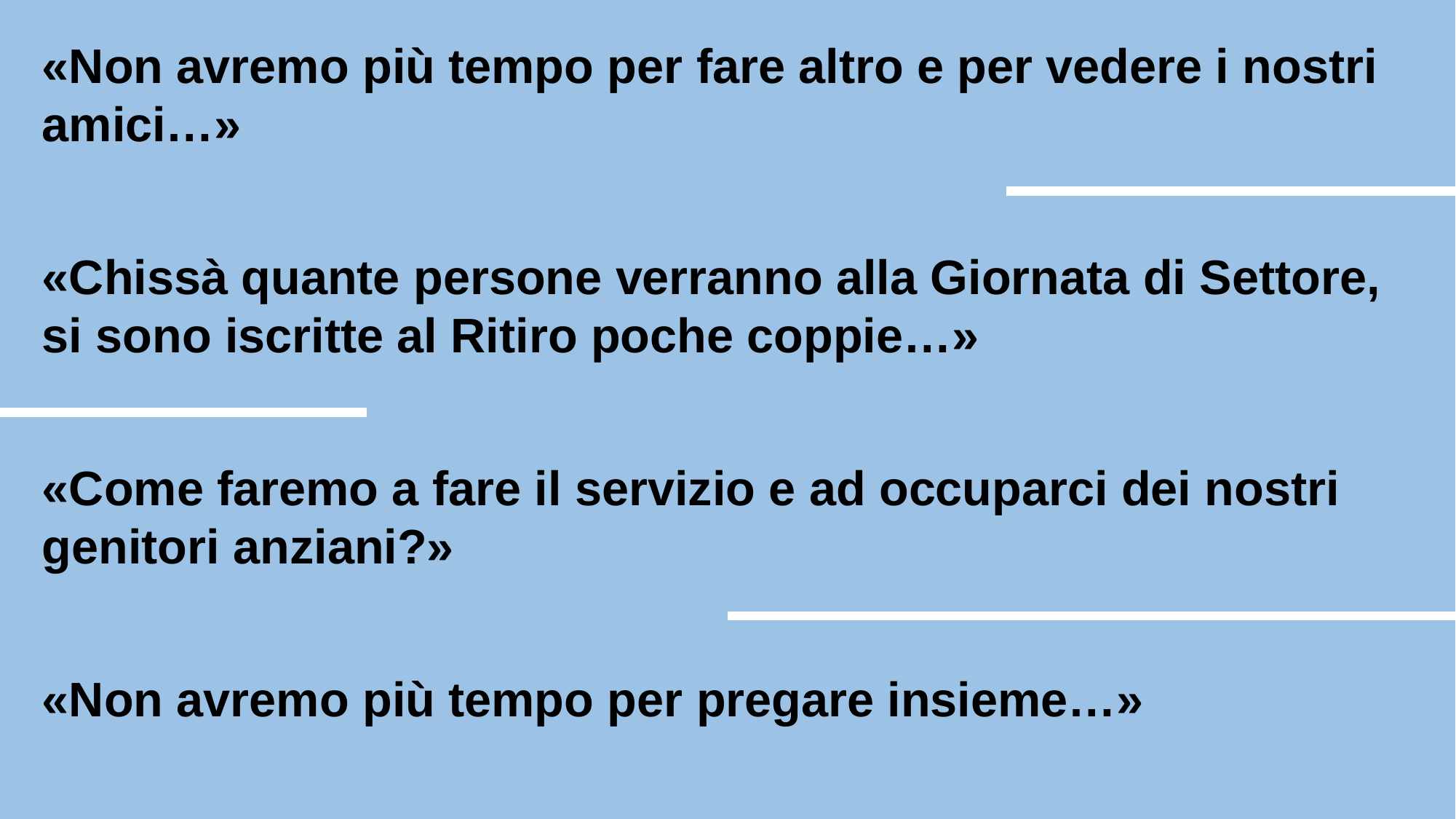

«Non avremo più tempo per fare altro e per vedere i nostri amici…»

«Chissà quante persone verranno alla Giornata di Settore, si sono iscritte al Ritiro poche coppie…»

«Come faremo a fare il servizio e ad occuparci dei nostri genitori anziani?»

«Non avremo più tempo per pregare insieme…»